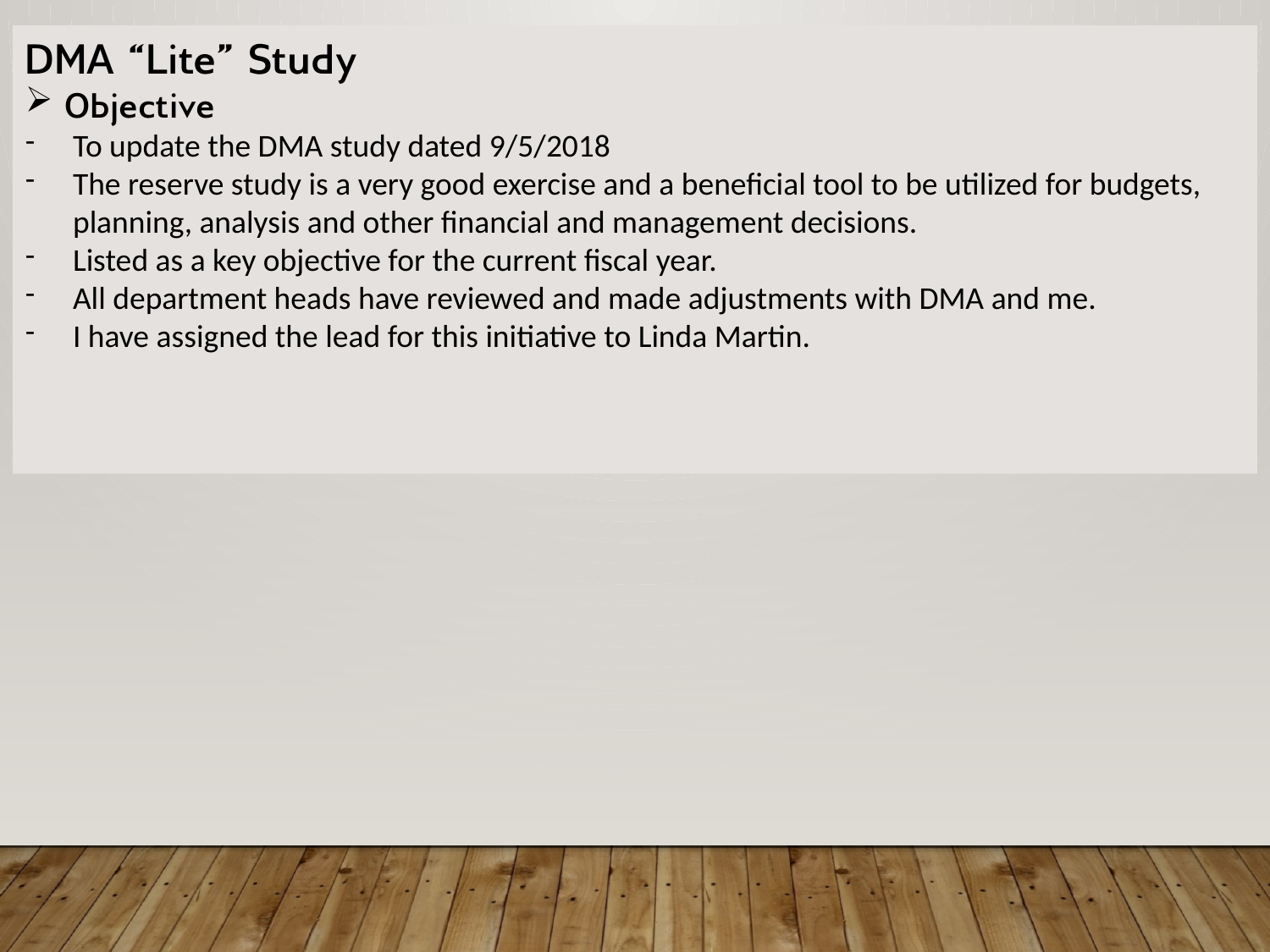

DMA “Lite” Study
Objective
To update the DMA study dated 9/5/2018
The reserve study is a very good exercise and a beneficial tool to be utilized for budgets, planning, analysis and other financial and management decisions.
Listed as a key objective for the current fiscal year.
All department heads have reviewed and made adjustments with DMA and me.
I have assigned the lead for this initiative to Linda Martin.